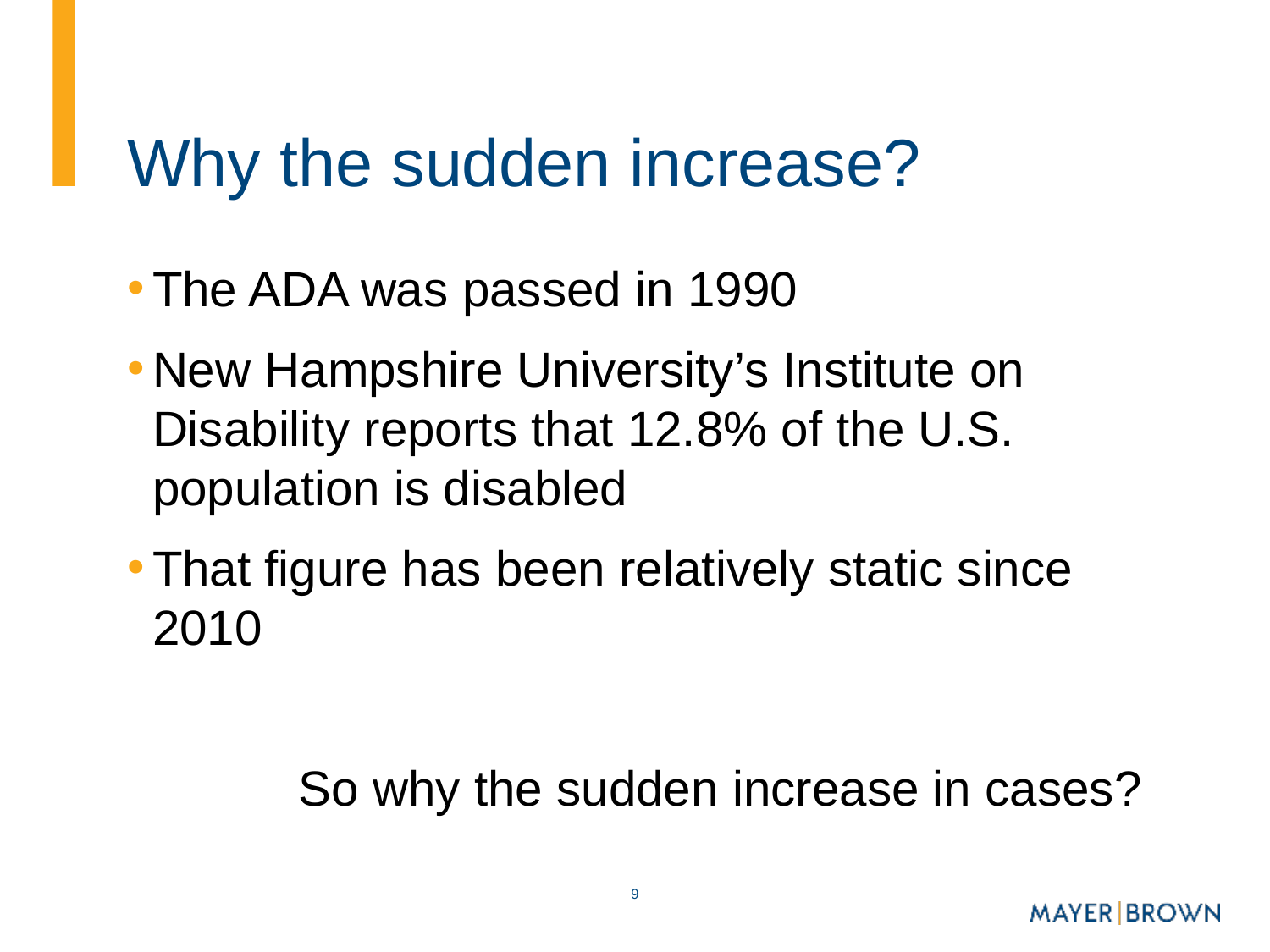

# Why the sudden increase?
The ADA was passed in 1990
New Hampshire University’s Institute on Disability reports that 12.8% of the U.S. population is disabled
That figure has been relatively static since 2010

So why the sudden increase in cases?